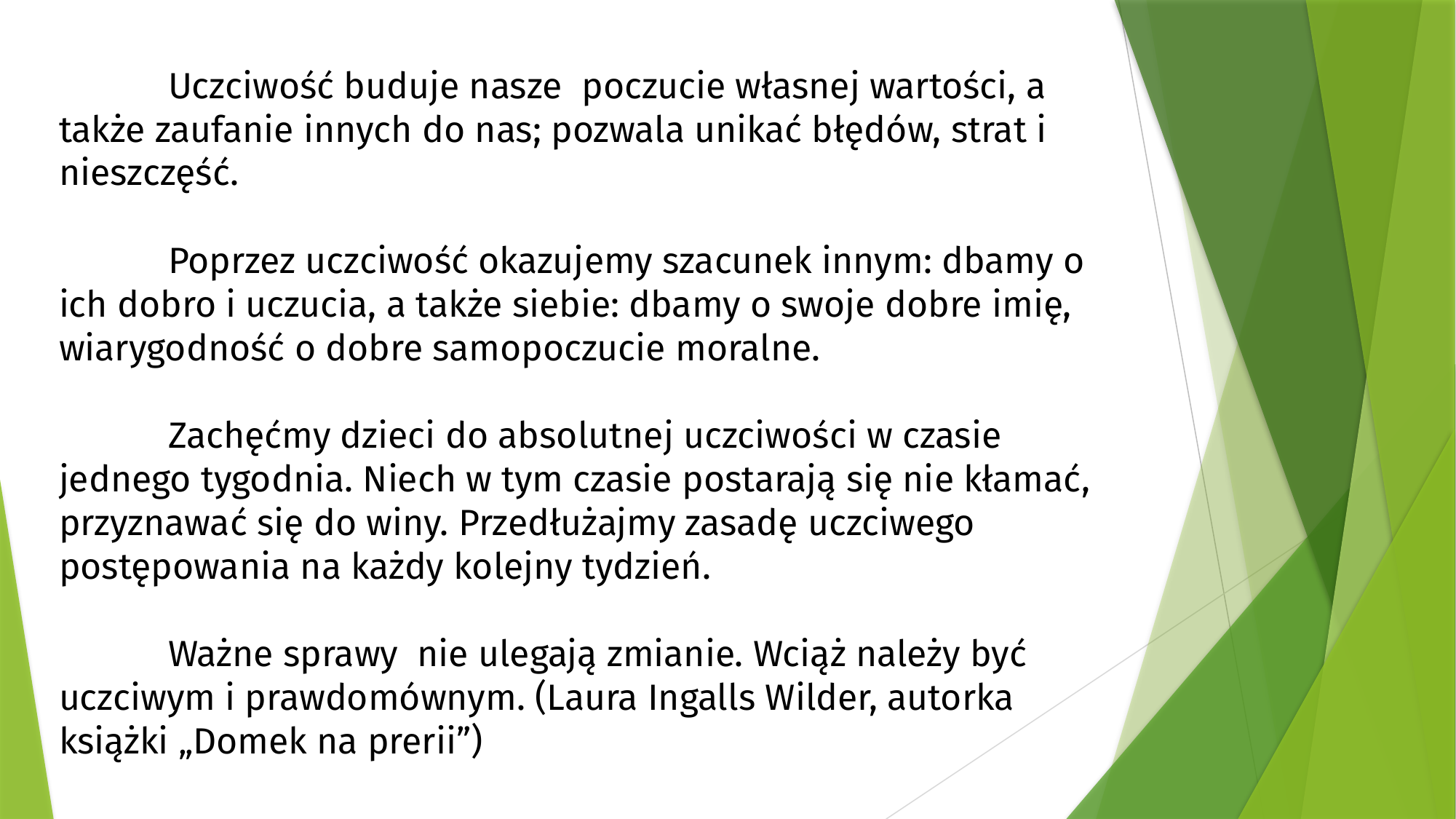

Uczciwość buduje nasze  poczucie własnej wartości, a także zaufanie innych do nas; pozwala unikać błędów, strat i nieszczęść.

	Poprzez uczciwość okazujemy szacunek innym: dbamy o ich dobro i uczucia, a także siebie: dbamy o swoje dobre imię, wiarygodność o dobre samopoczucie moralne.

	Zachęćmy dzieci do absolutnej uczciwości w czasie jednego tygodnia. Niech w tym czasie postarają się nie kłamać, przyznawać się do winy. Przedłużajmy zasadę uczciwego postępowania na każdy kolejny tydzień.

	Ważne sprawy  nie ulegają zmianie. Wciąż należy być uczciwym i prawdomównym. (Laura Ingalls Wilder, autorka książki „Domek na prerii”)